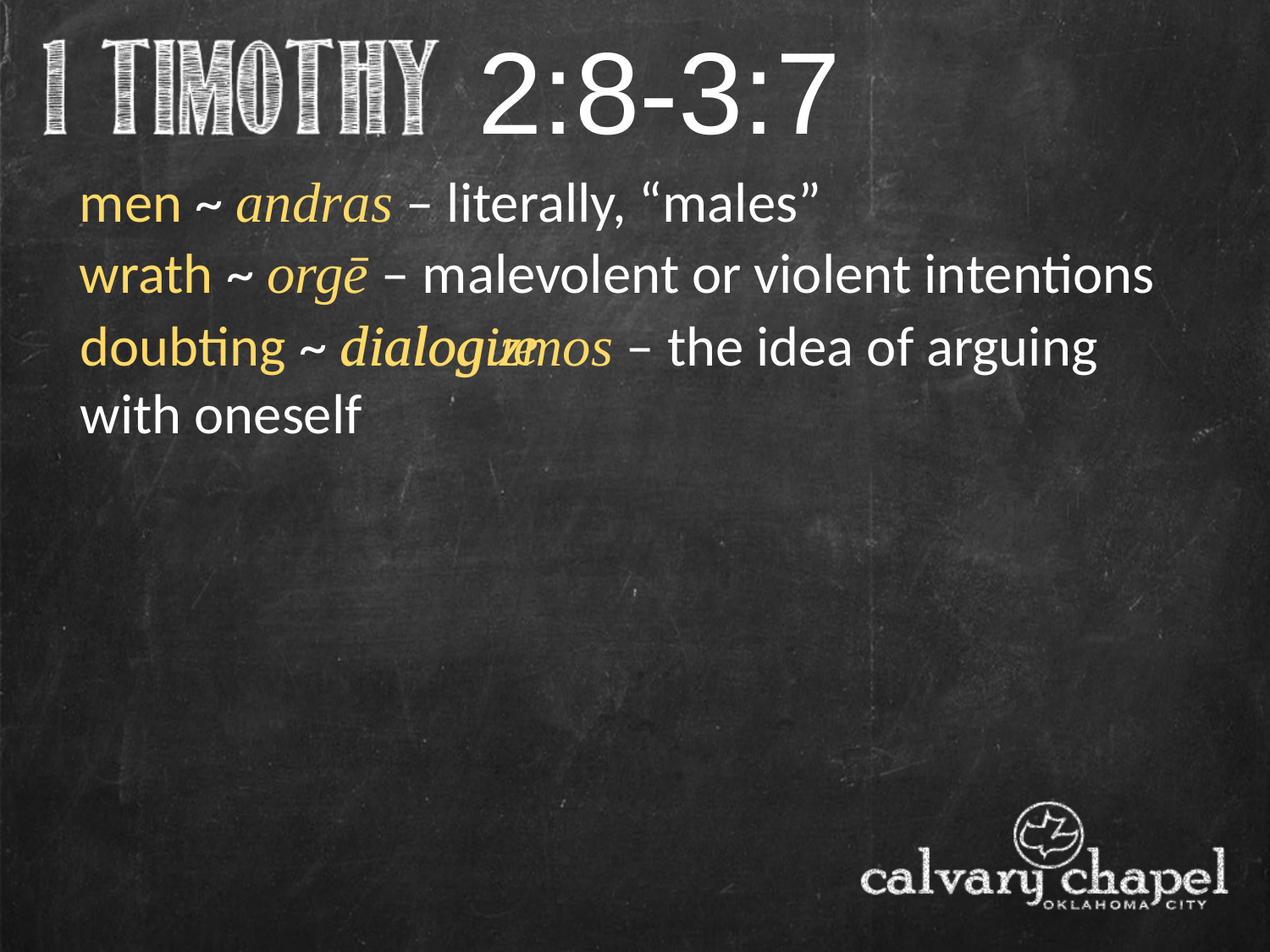

2:8-3:7
men ~ andras – literally, “males”
wrath ~ orgē – malevolent or violent intentions
dialogue
doubting ~ dialogizmos – the idea of arguing with oneself